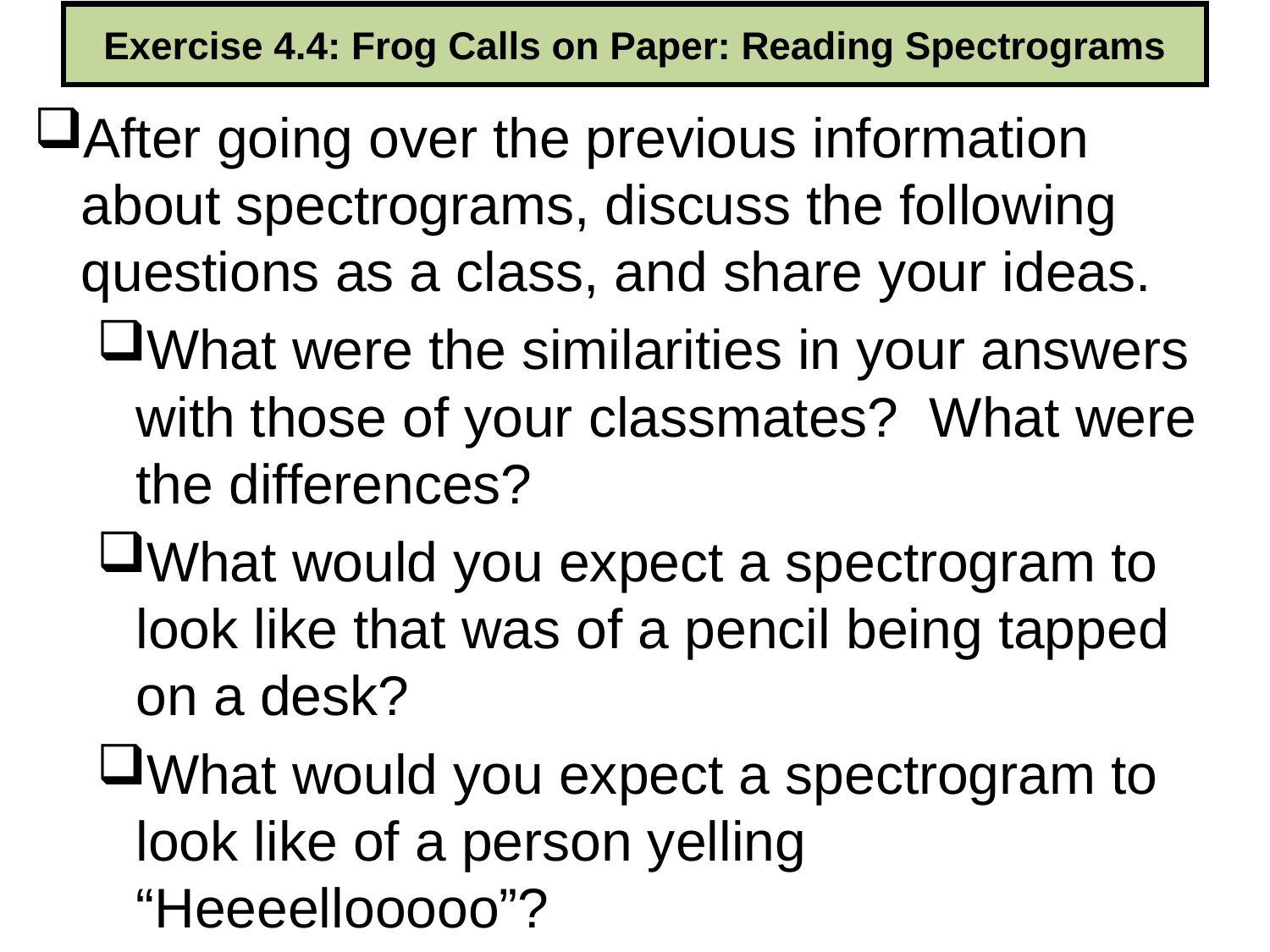

# Exercise 4.4: Frog Calls on Paper: Reading Spectrograms
After going over the previous information about spectrograms, discuss the following questions as a class, and share your ideas.
What were the similarities in your answers with those of your classmates?  What were the differences?
What would you expect a spectrogram to look like that was of a pencil being tapped on a desk?
What would you expect a spectrogram to look like of a person yelling “Heeeellooooo”?

230